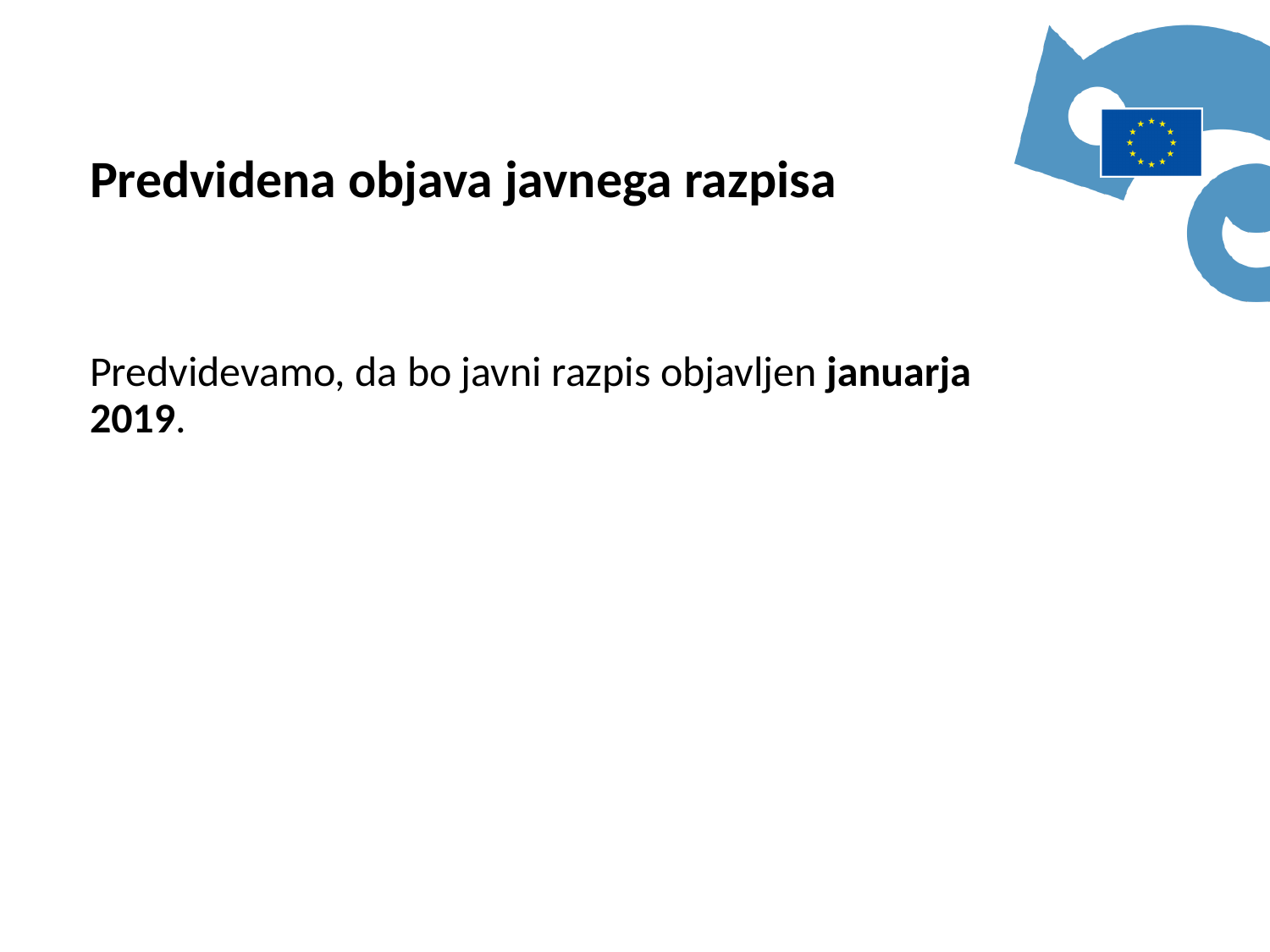

Predvidena objava javnega razpisa

Predvidevamo, da bo javni razpis objavljen januarja 2019.